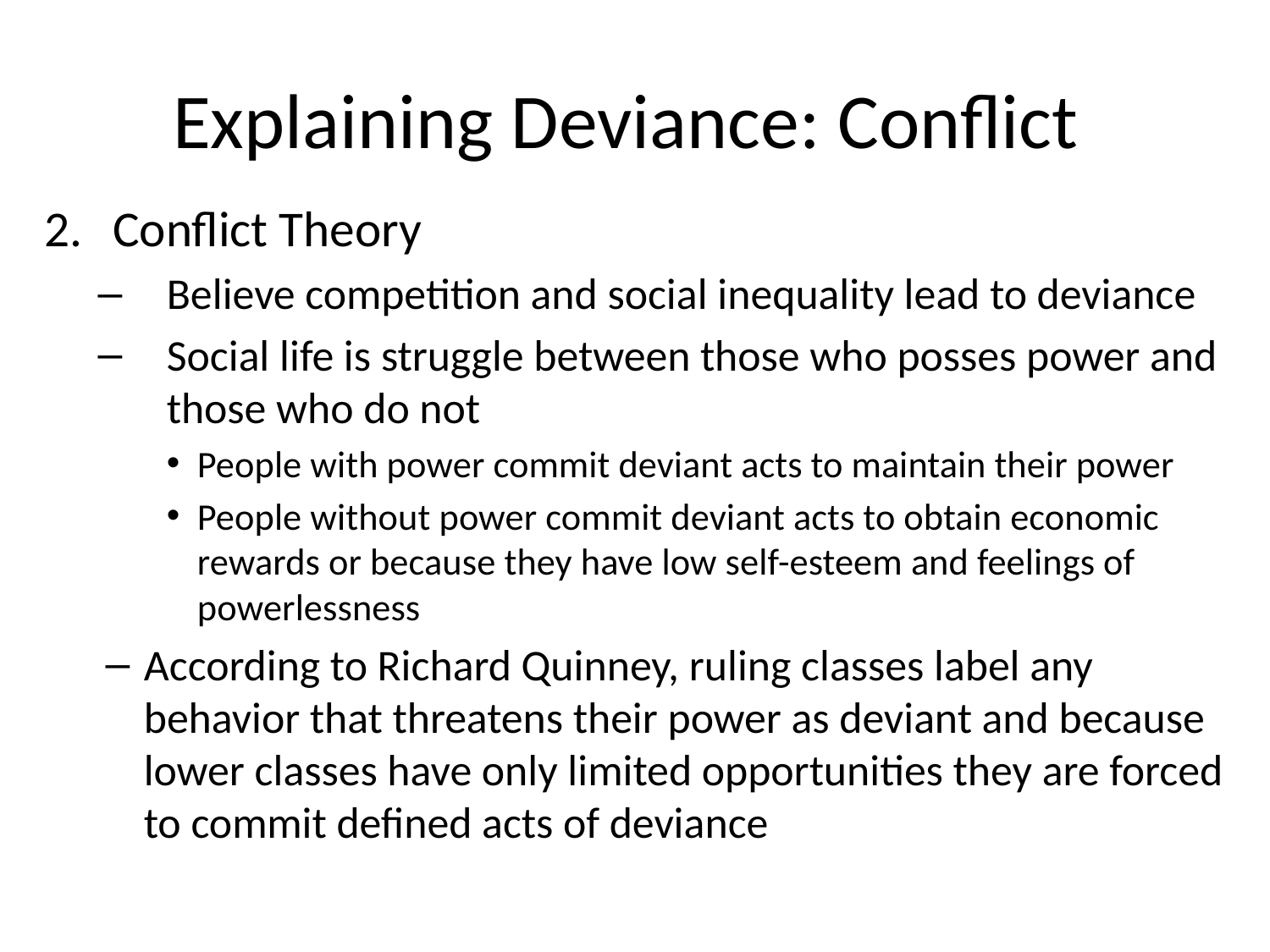

# Explaining Deviance: Conflict
Conflict Theory
Believe competition and social inequality lead to deviance
Social life is struggle between those who posses power and those who do not
People with power commit deviant acts to maintain their power
People without power commit deviant acts to obtain economic rewards or because they have low self-esteem and feelings of powerlessness
According to Richard Quinney, ruling classes label any behavior that threatens their power as deviant and because lower classes have only limited opportunities they are forced to commit defined acts of deviance